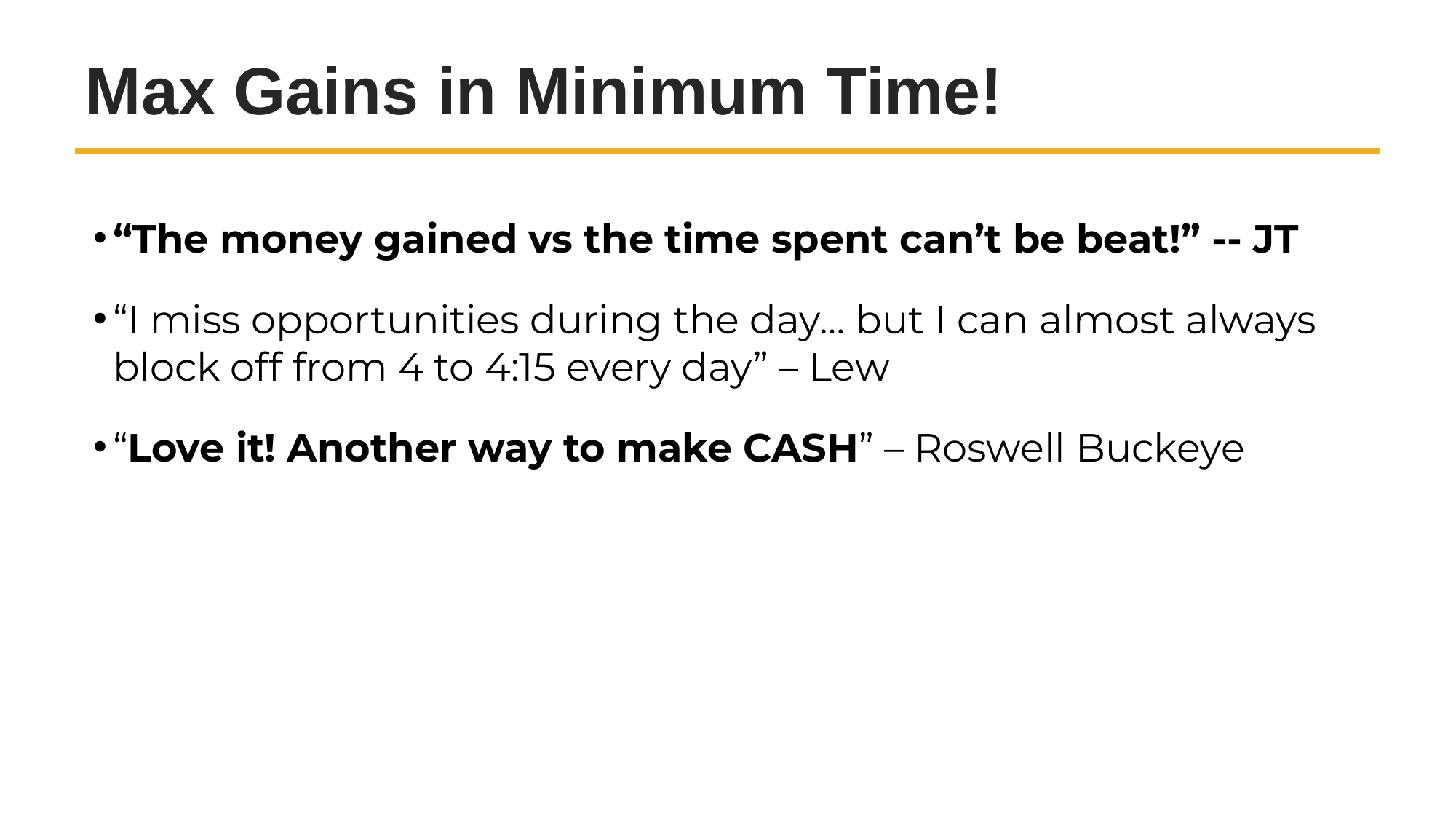

# Max Gains in Minimum Time!

“The money gained vs the time spent can’t be beat!” -- JT
“I miss opportunities during the day… but I can almost always block off from 4 to 4:15 every day” – Lew
“Love it! Another way to make CASH” – Roswell Buckeye